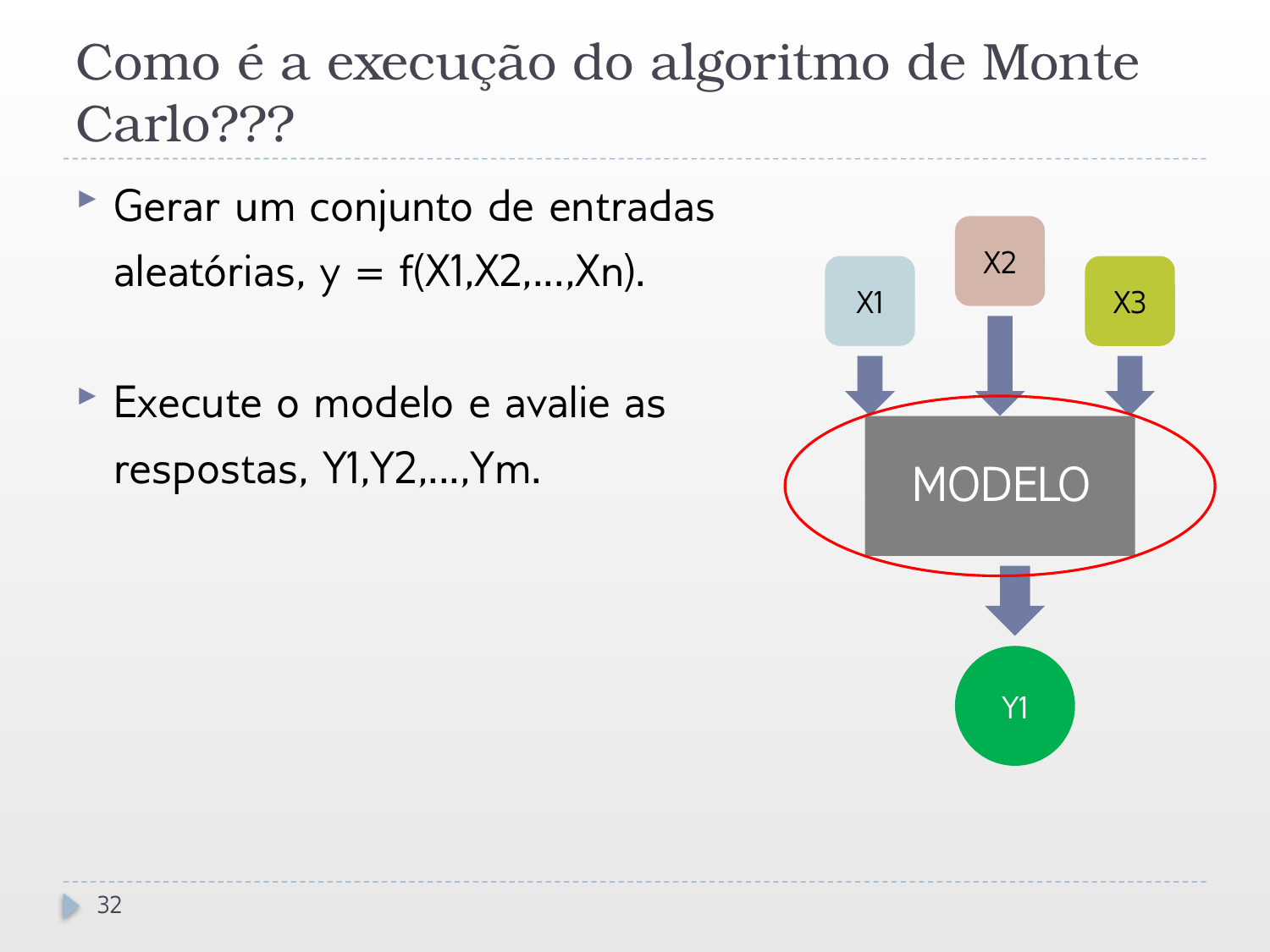

# Como é a execução do algoritmo de Monte Carlo???
Gerar um conjunto de entradas
	aleatórias, y = f(X1,X2,...,Xn).

Execute o modelo e avalie as
	respostas, Y1,Y2,...,Ym.
X2
X1
X3

MODELO

Y1
32